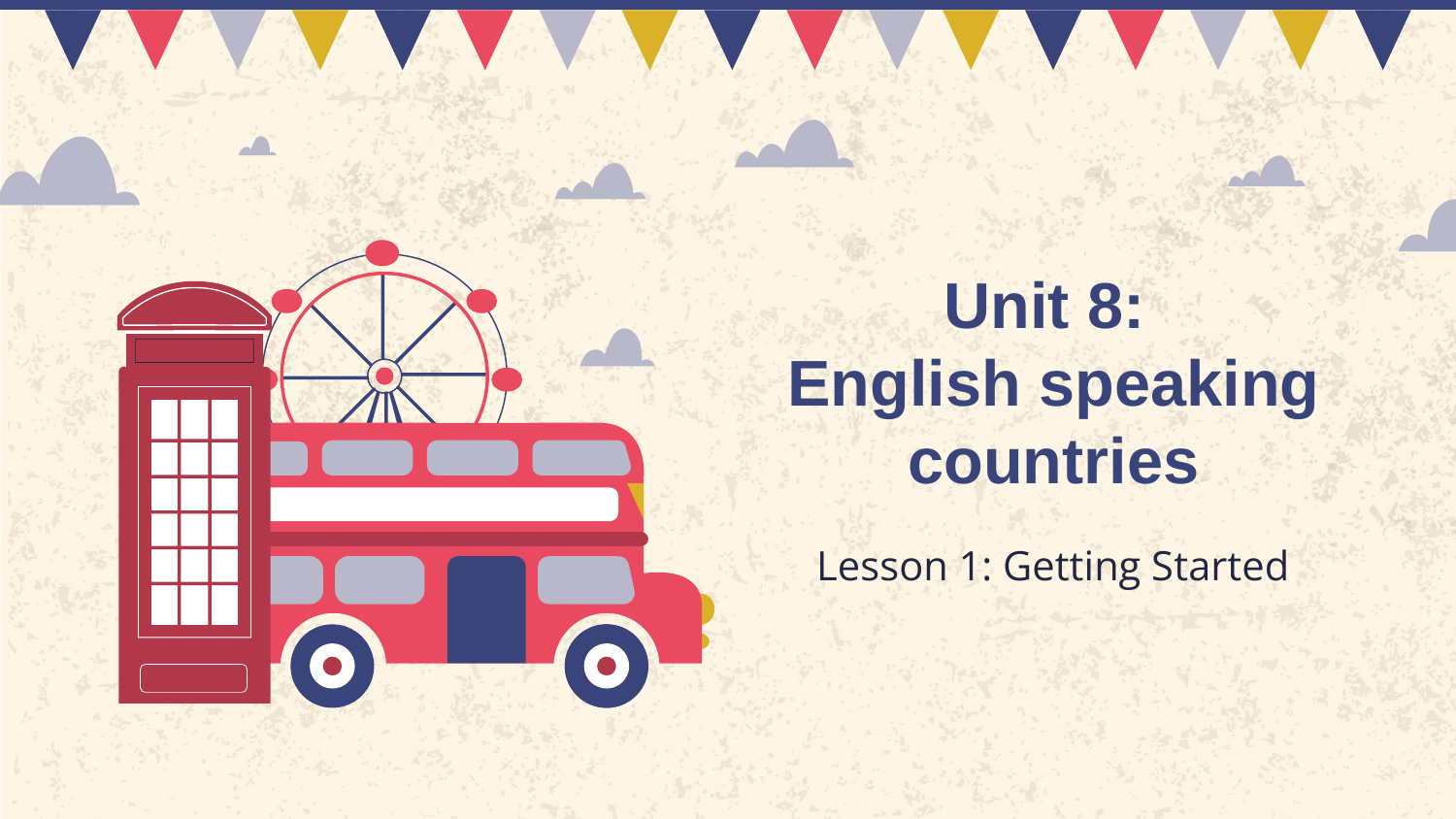

# Unit 8: English speaking countries

Lesson 1: Getting Started